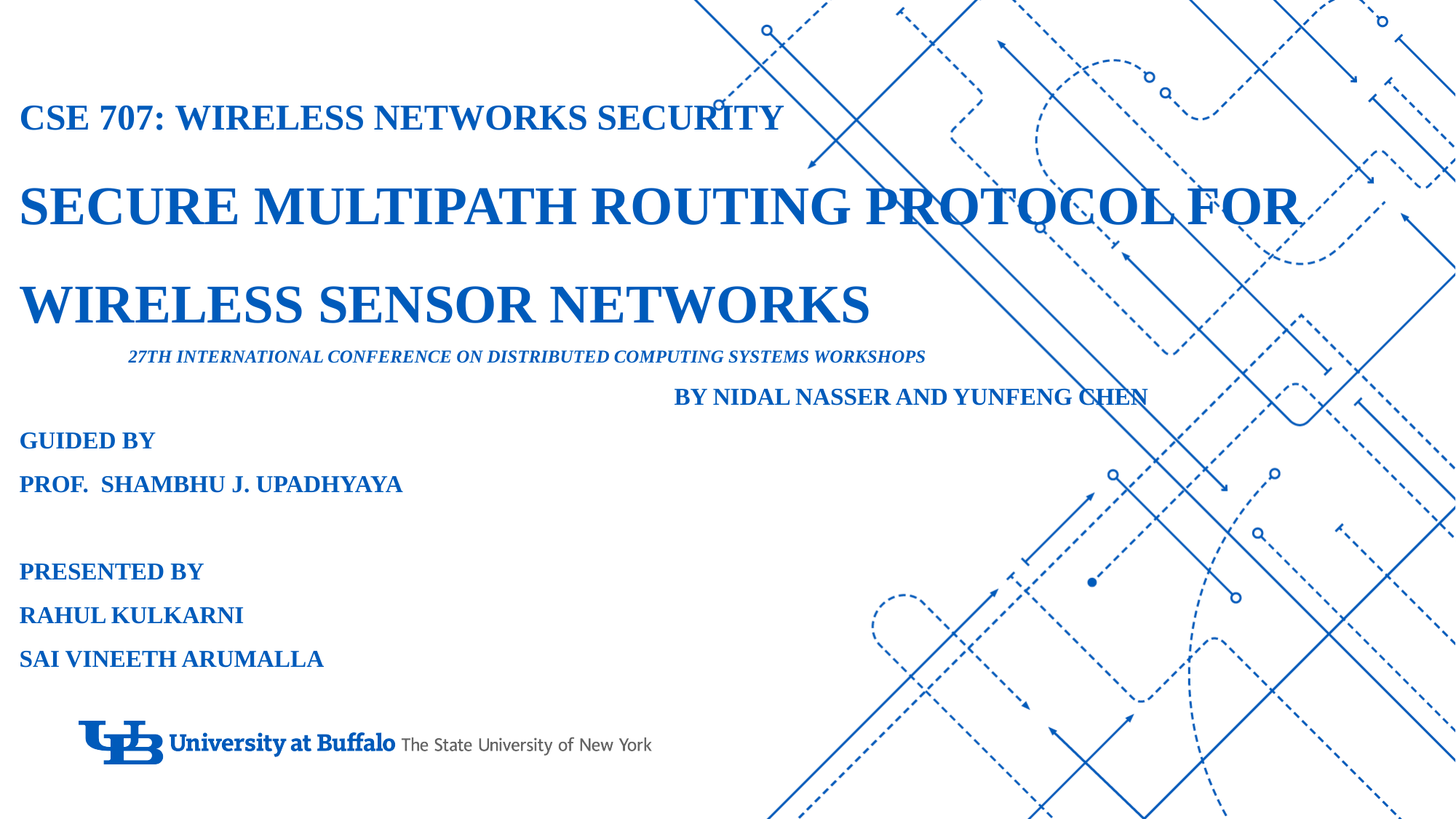

# CSE 707: Wireless Networks Security Secure Multipath Routing Protocol for Wireless Sensor Networks 27th International Conference on Distributed Computing Systems Workshops By Nidal Nasser and Yunfeng Chen Guided By Prof.  Shambhu J. Upadhyaya presented by Rahul Kulkarni sai Vineeth arumalla